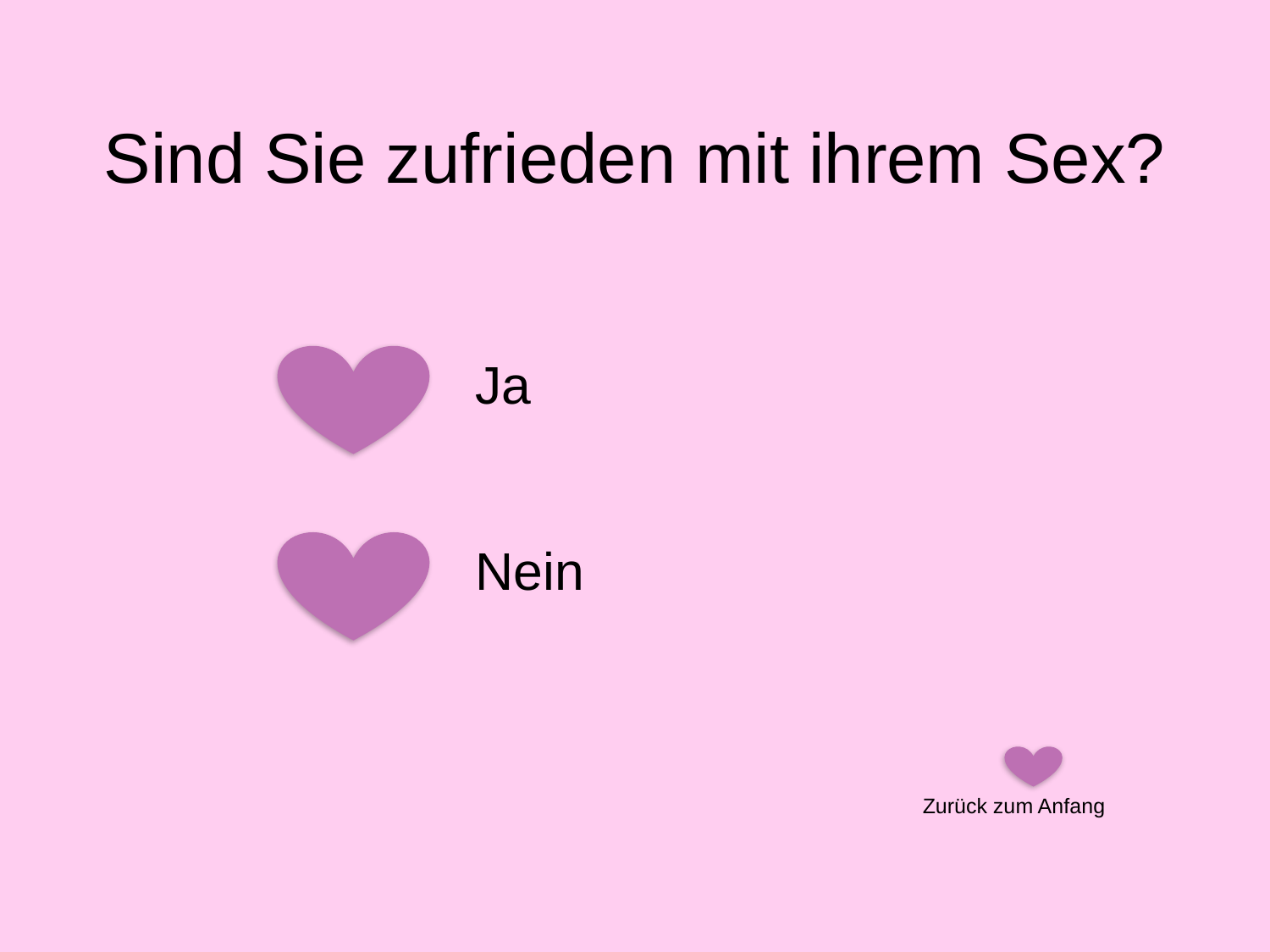

# Sind Sie zufrieden mit ihrem Sex?

Ja

Nein